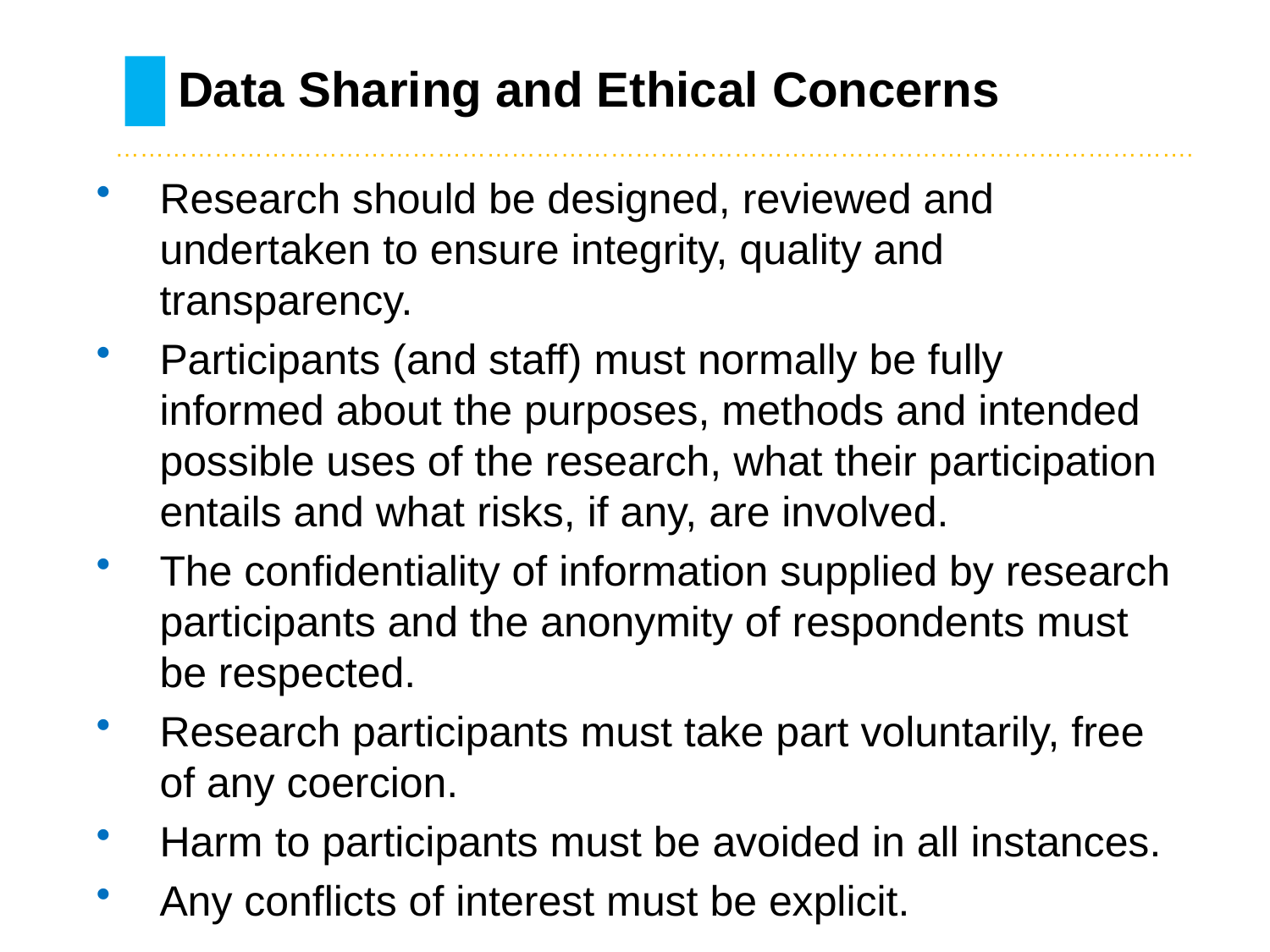

# Data Sharing and Ethical Concerns
………………………………………………………………………….……………………………………….
Research should be designed, reviewed and undertaken to ensure integrity, quality and transparency.
Participants (and staff) must normally be fully informed about the purposes, methods and intended possible uses of the research, what their participation entails and what risks, if any, are involved.
The confidentiality of information supplied by research participants and the anonymity of respondents must be respected.
Research participants must take part voluntarily, free of any coercion.
Harm to participants must be avoided in all instances.
Any conflicts of interest must be explicit.